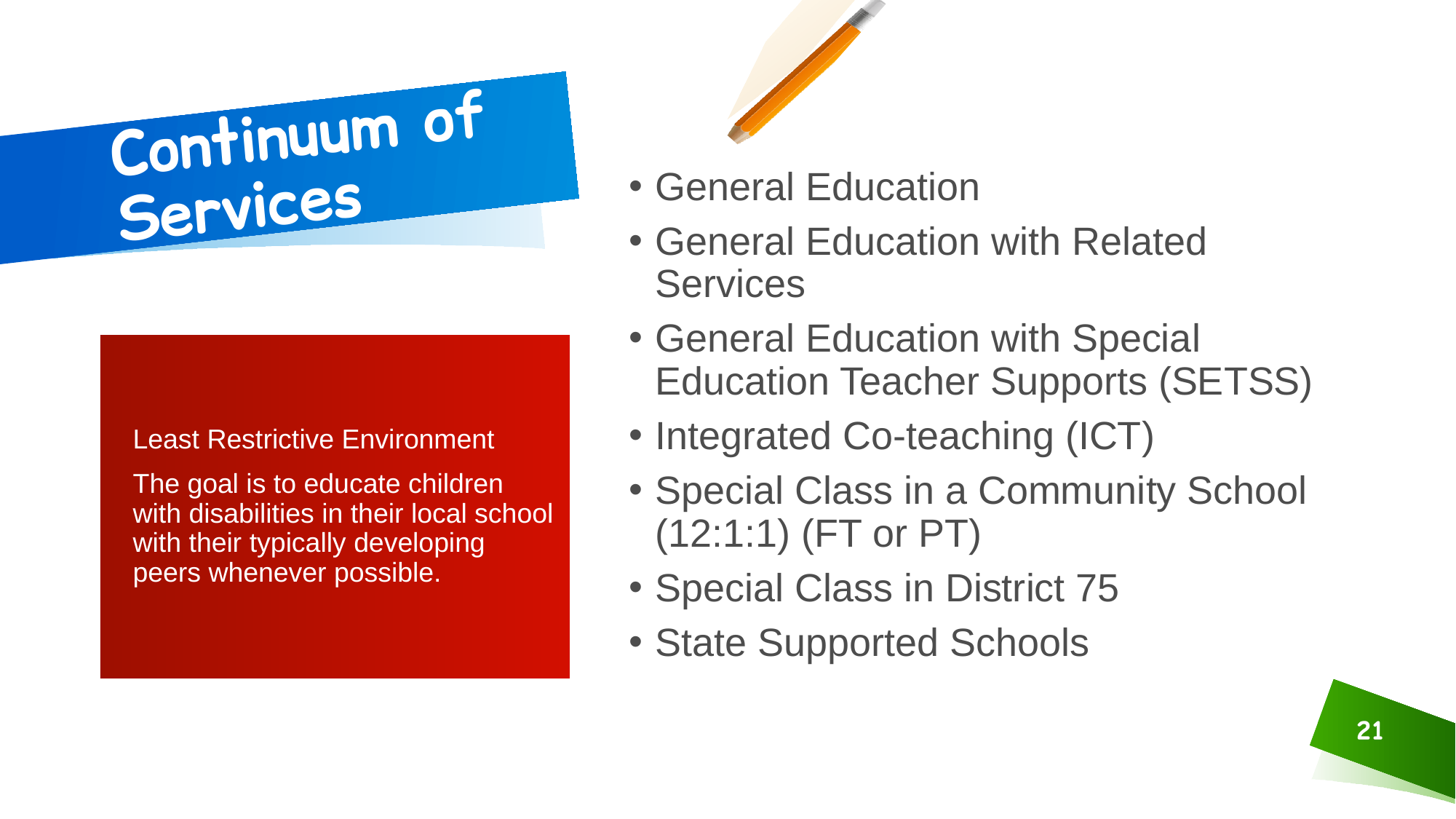

# Continuum of Services
General Education
General Education with Related Services
General Education with Special Education Teacher Supports (SETSS)
Integrated Co-teaching (ICT)
Special Class in a Community School (12:1:1) (FT or PT)
Special Class in District 75
State Supported Schools

Least Restrictive Environment
The goal is to educate children with disabilities in their local school with their typically developing peers whenever possible.
21